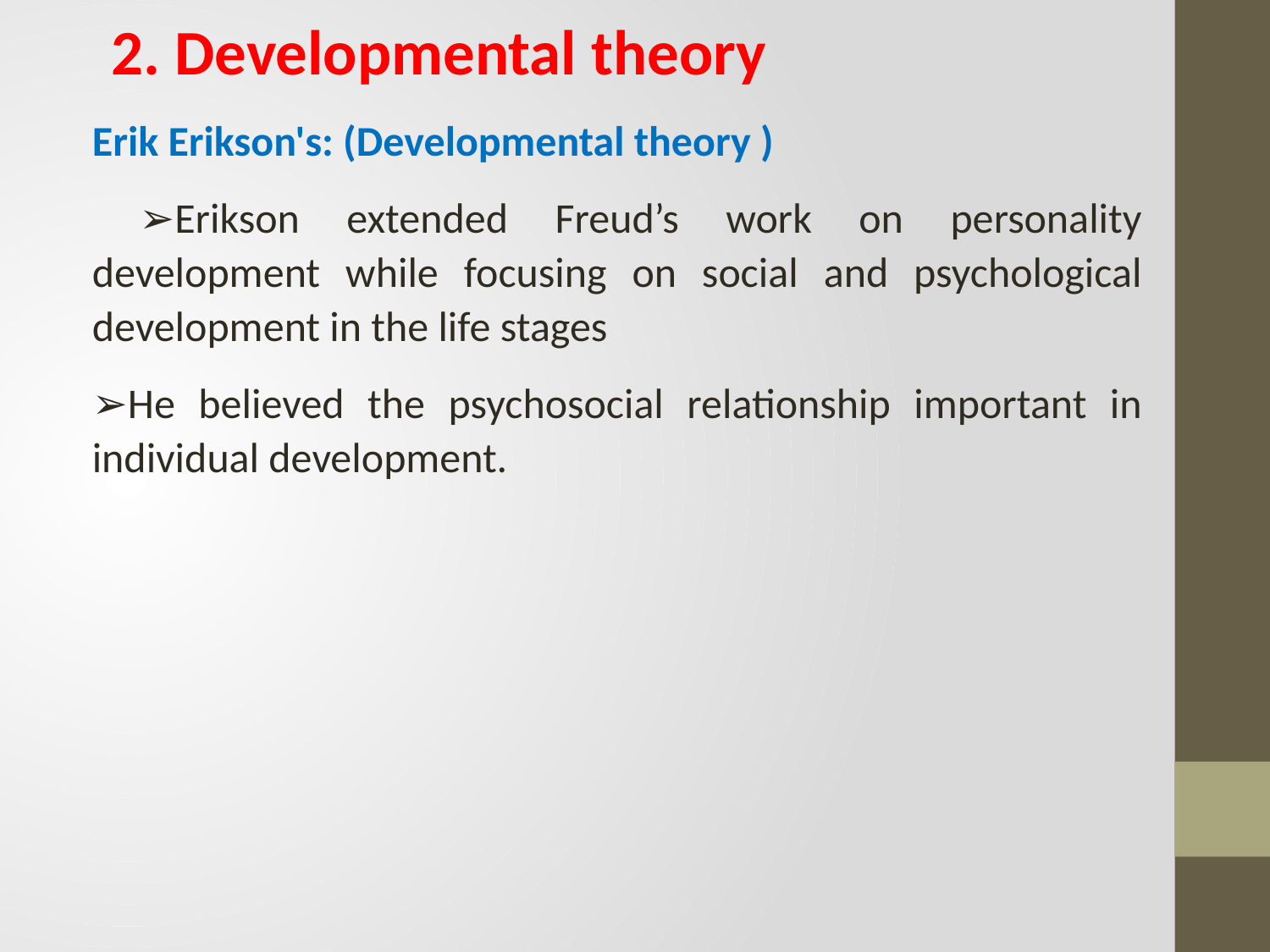

2. Developmental theory
Erik Erikson's: (Developmental theory )
 ➢Erikson extended Freud’s work on personality development while focusing on social and psychological development in the life stages
➢He believed the psychosocial relationship important in individual development.